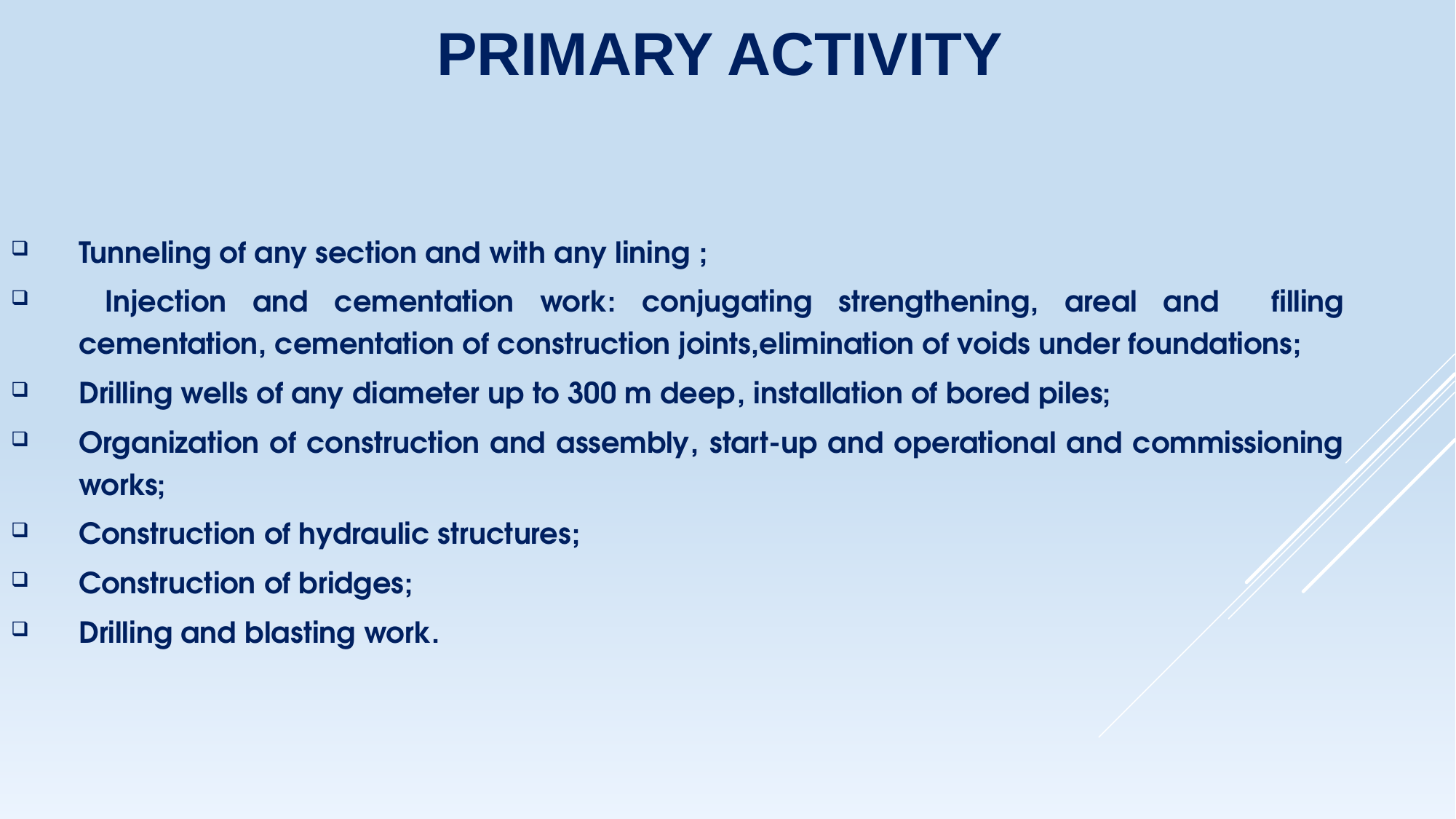

# Primary activity
Tunneling of any section and with any lining ;
 Injection and cementation work: conjugating strengthening, areal and  filling cementation, cementation of construction joints,elimination of voids under foundations;
Drilling wells of any diameter up to 300 m deep, installation of bored piles;
Organization of construction and assembly, start-up and operational and commissioning works;
Construction of hydraulic structures;
Construction of bridges;
Drilling and blasting work.